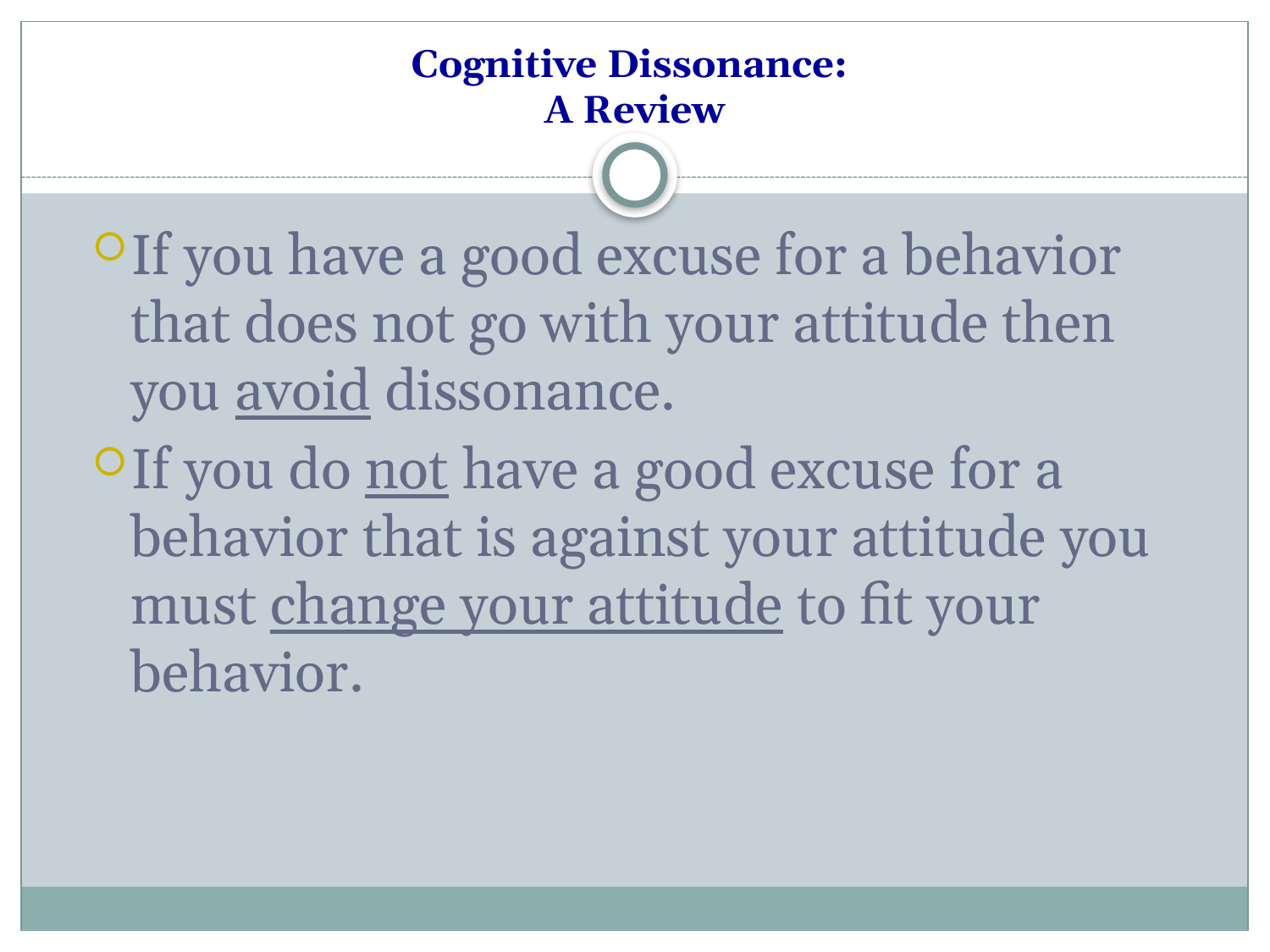

# Cognitive Dissonance: A Review
If you have a good excuse for a behavior that does not go with your attitude then you avoid dissonance.
If you do not have a good excuse for a behavior that is against your attitude you must change your attitude to fit your behavior.